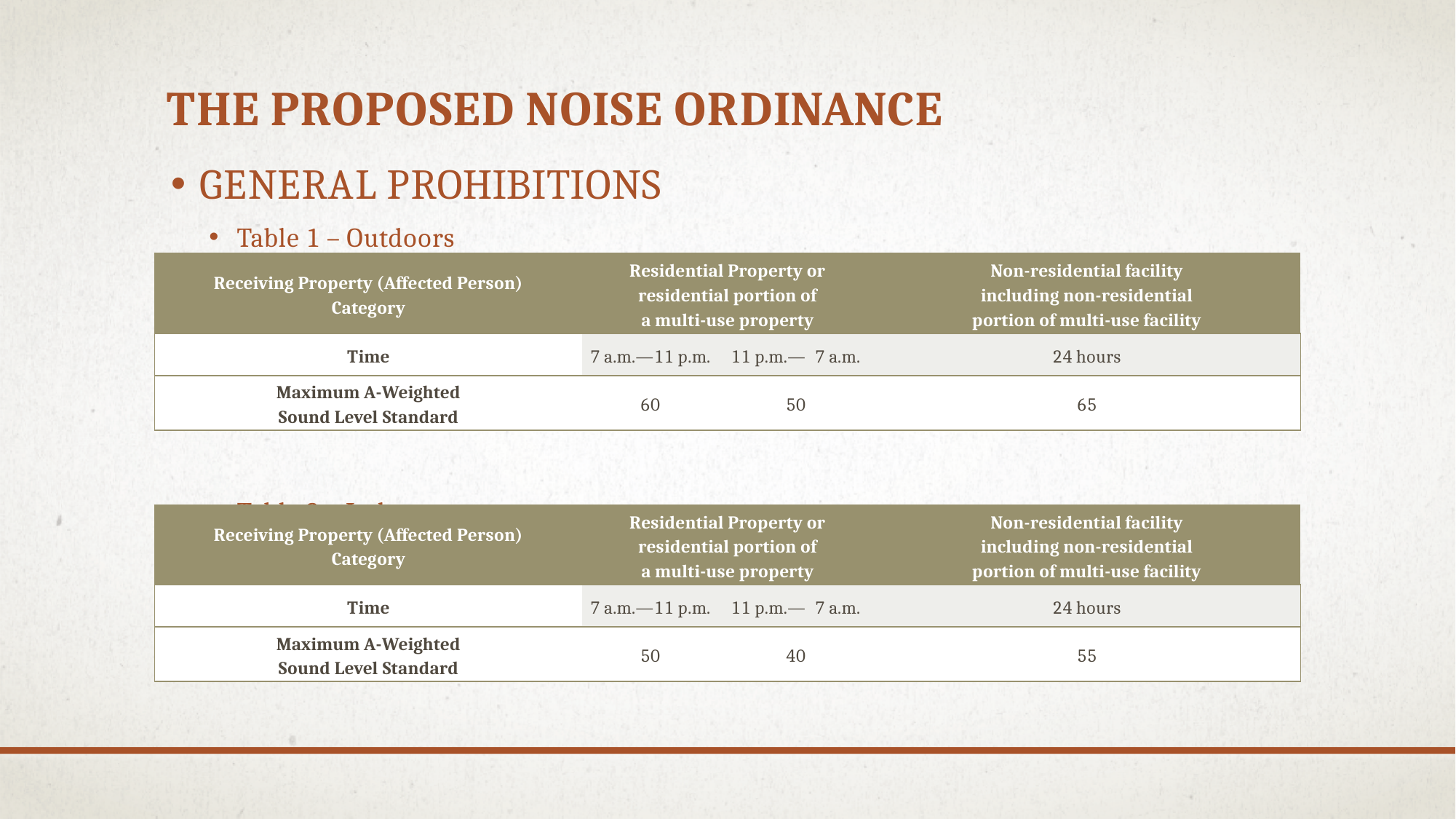

# The PROPOSED NOISE ORDINANCE
GENERAL PROHIBITIONS
Table 1 – Outdoors

Table 2 – Indoors

| Receiving Property (Affected Person) Category | Residential Property or residential portion of a multi-use property |  | Non-residential facility including non-residential portion of multi-use facility |
| --- | --- | --- | --- |
| Time | 7 a.m.—11 p.m. | 11 p.m.— 7 a.m. | 24 hours |
| Maximum A-Weighted Sound Level Standard | 60 | 50 | 65 |

| Receiving Property (Affected Person) Category | Residential Property or residential portion of a multi-use property |  | Non-residential facility including non-residential portion of multi-use facility |
| --- | --- | --- | --- |
| Time | 7 a.m.—11 p.m. | 11 p.m.— 7 a.m. | 24 hours |
| Maximum A-Weighted Sound Level Standard | 50 | 40 | 55 |